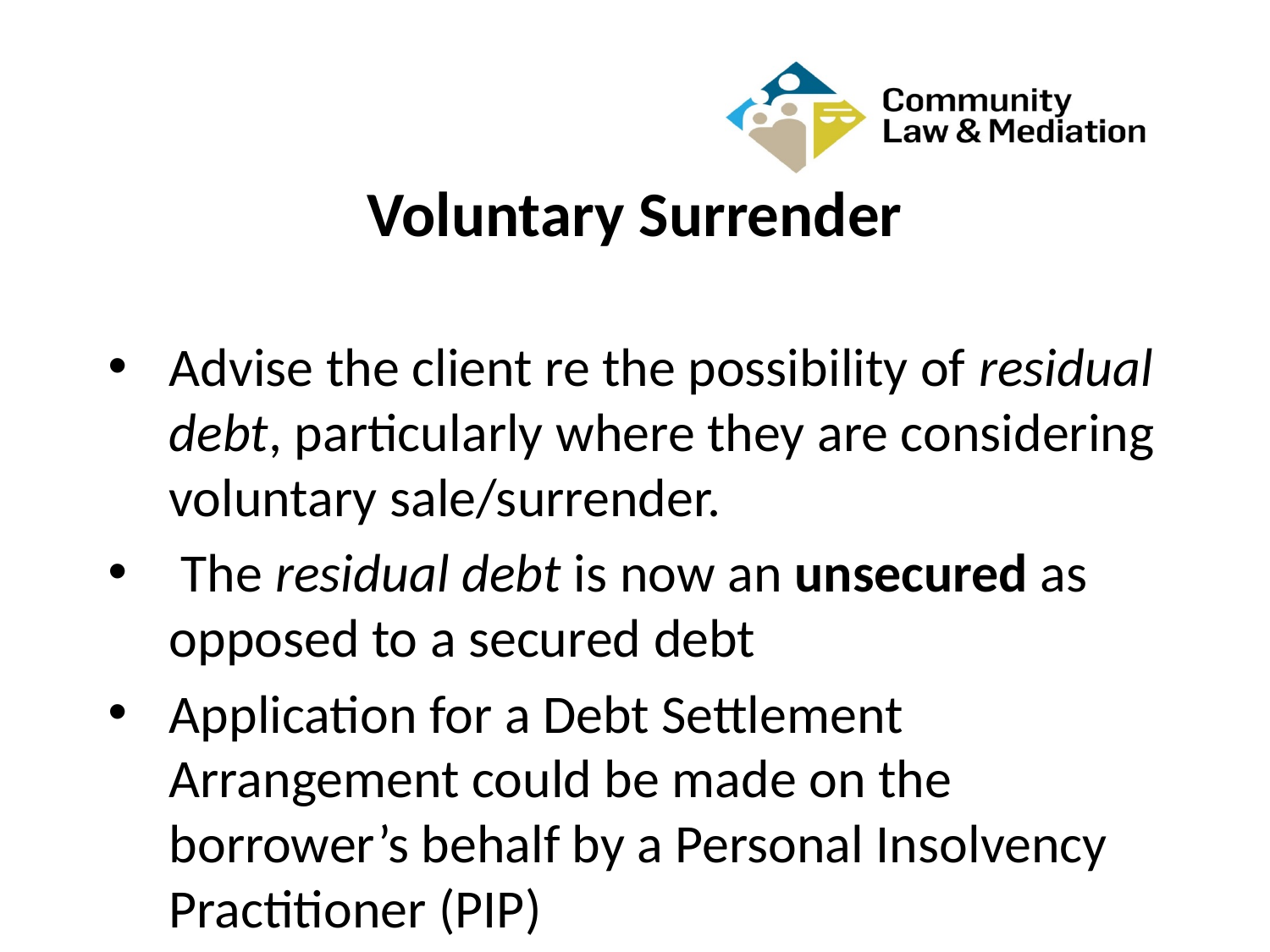

# Voluntary Surrender
Advise the client re the possibility of residual debt, particularly where they are considering voluntary sale/surrender.
 The residual debt is now an unsecured as opposed to a secured debt
Application for a Debt Settlement Arrangement could be made on the borrower’s behalf by a Personal Insolvency Practitioner (PIP)